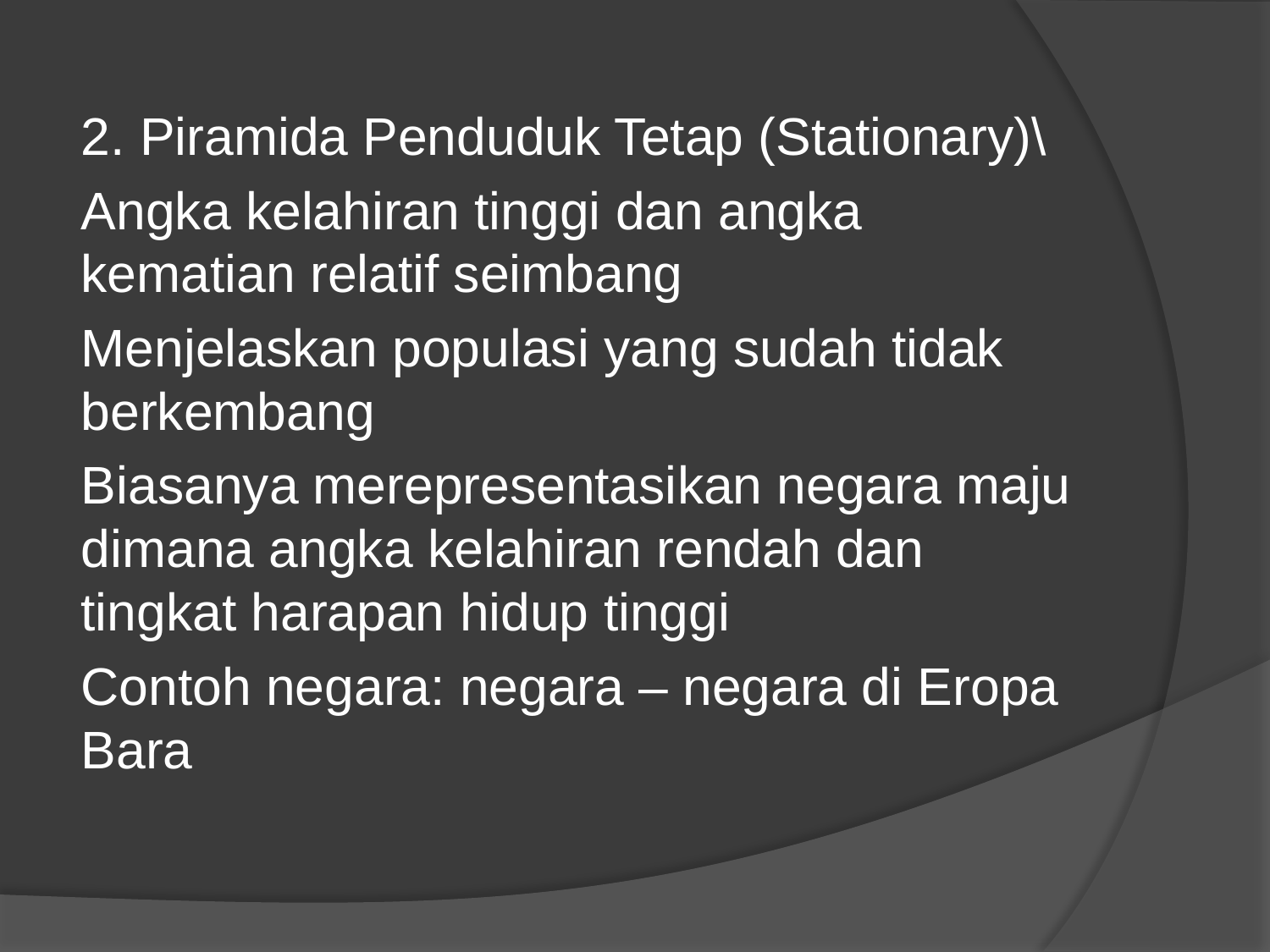

2. Piramida Penduduk Tetap (Stationary)\
Angka kelahiran tinggi dan angka kematian relatif seimbang
Menjelaskan populasi yang sudah tidak berkembang
Biasanya merepresentasikan negara maju dimana angka kelahiran rendah dan tingkat harapan hidup tinggi
Contoh negara: negara – negara di Eropa Bara